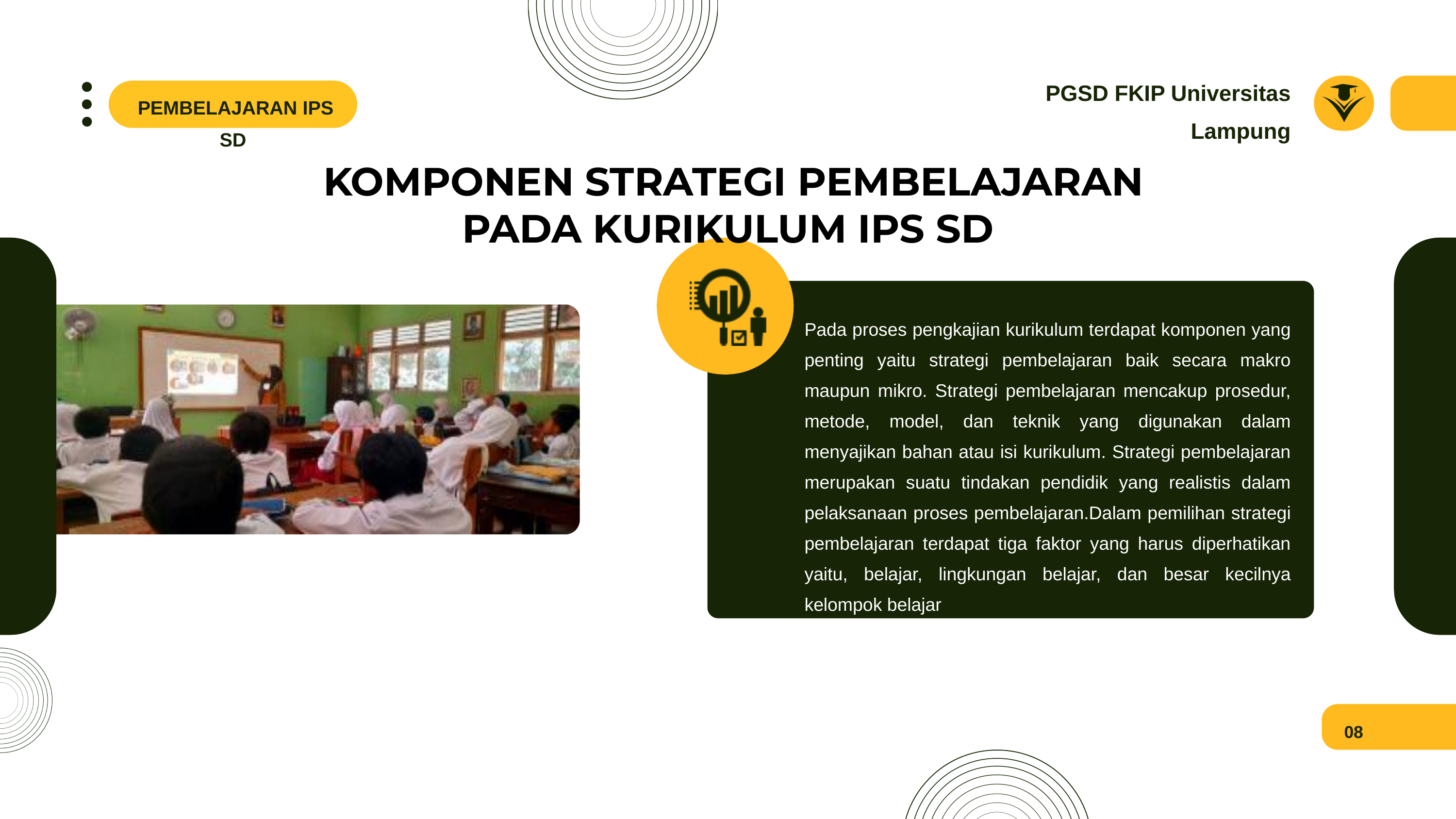

PGSD FKIP Universitas Lampung

 PEMBELAJARAN IPS SD

 KOMPONEN STRATEGI PEMBELAJARAN PADA KURIKULUM IPS SD

Pada proses pengkajian kurikulum terdapat komponen yang penting yaitu strategi pembelajaran baik secara makro maupun mikro. Strategi pembelajaran mencakup prosedur, metode, model, dan teknik yang digunakan dalam menyajikan bahan atau isi kurikulum. Strategi pembelajaran merupakan suatu tindakan pendidik yang realistis dalam pelaksanaan proses pembelajaran.Dalam pemilihan strategi pembelajaran terdapat tiga faktor yang harus diperhatikan yaitu, belajar, lingkungan belajar, dan besar kecilnya kelompok belajar

08